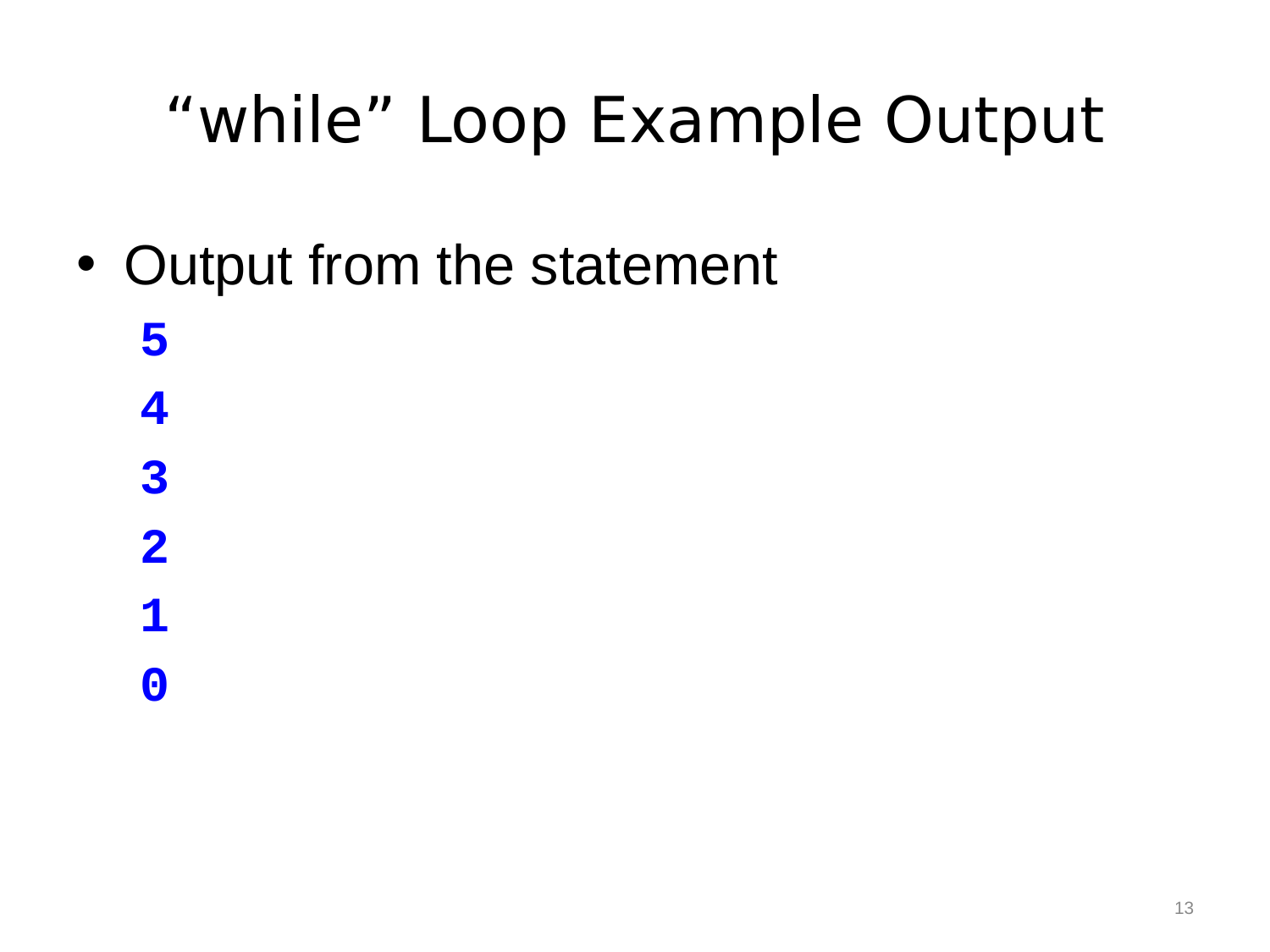

# “while” Loop Example Output
Output from the statement
5
4
3
2
1
0
13